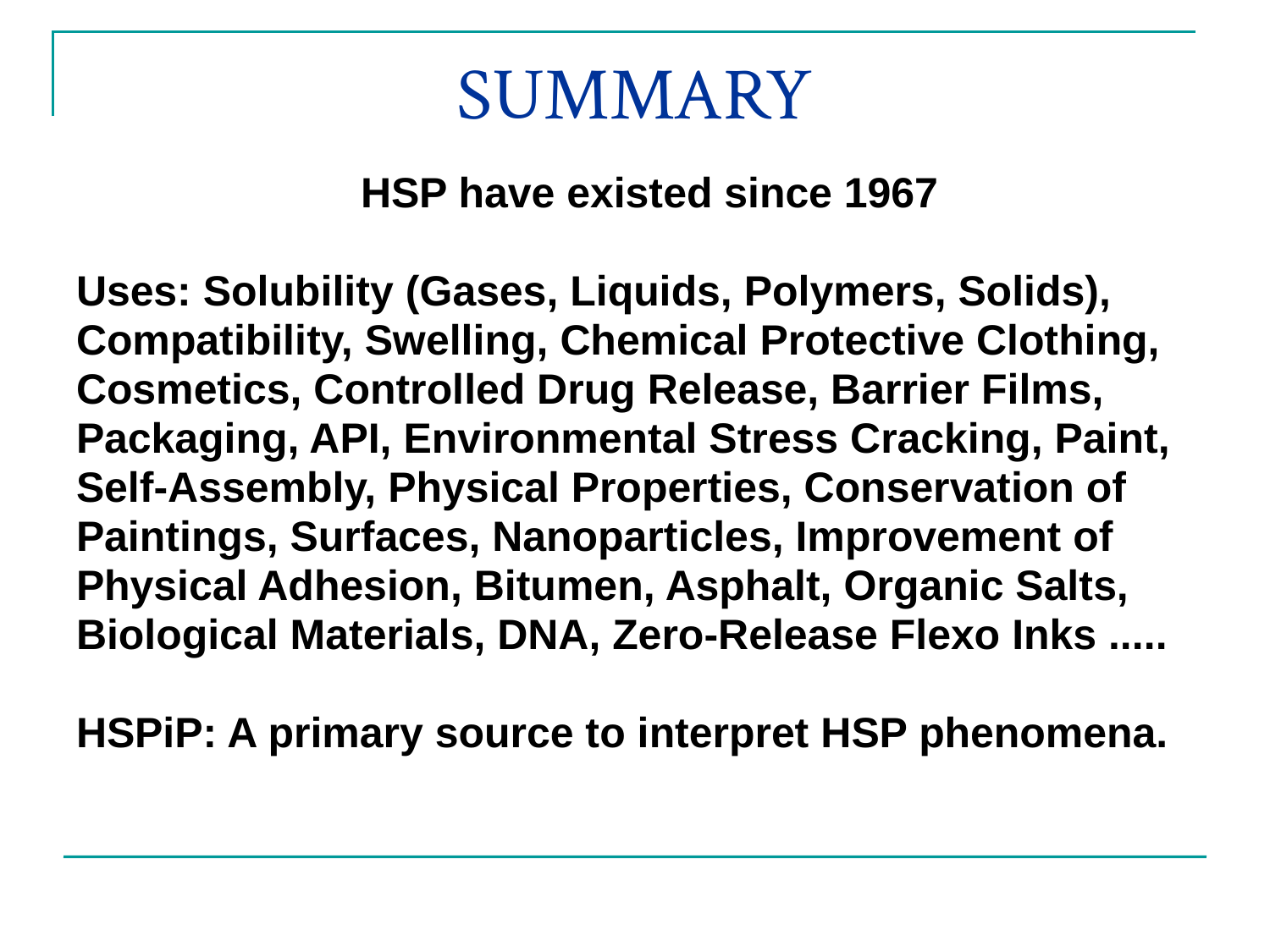

# SUMMARY
                        HSP have existed since 1967

Uses: Solubility (Gases, Liquids, Polymers, Solids),
Compatibility, Swelling, Chemical Protective Clothing,
Cosmetics, Controlled Drug Release, Barrier Films,
Packaging, API, Environmental Stress Cracking, Paint,
Self-Assembly, Physical Properties, Conservation of
Paintings, Surfaces, Nanoparticles, Improvement of
Physical Adhesion, Bitumen, Asphalt, Organic Salts,
Biological Materials, DNA, Zero-Release Flexo Inks .....

HSPiP: A primary source to interpret HSP phenomena.